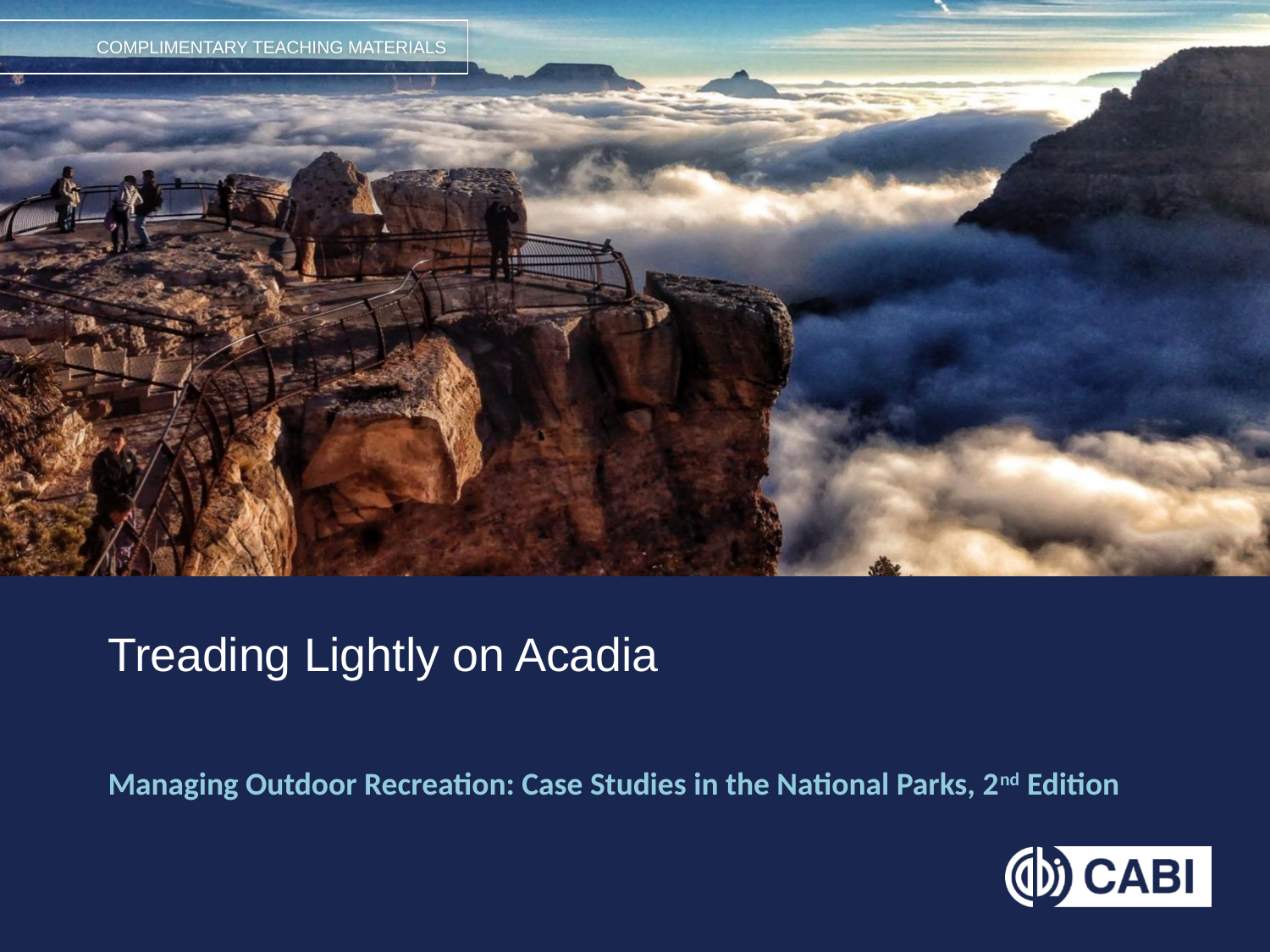

# Treading Lightly on Acadia
Managing Outdoor Recreation: Case Studies in the National Parks, 2nd Edition